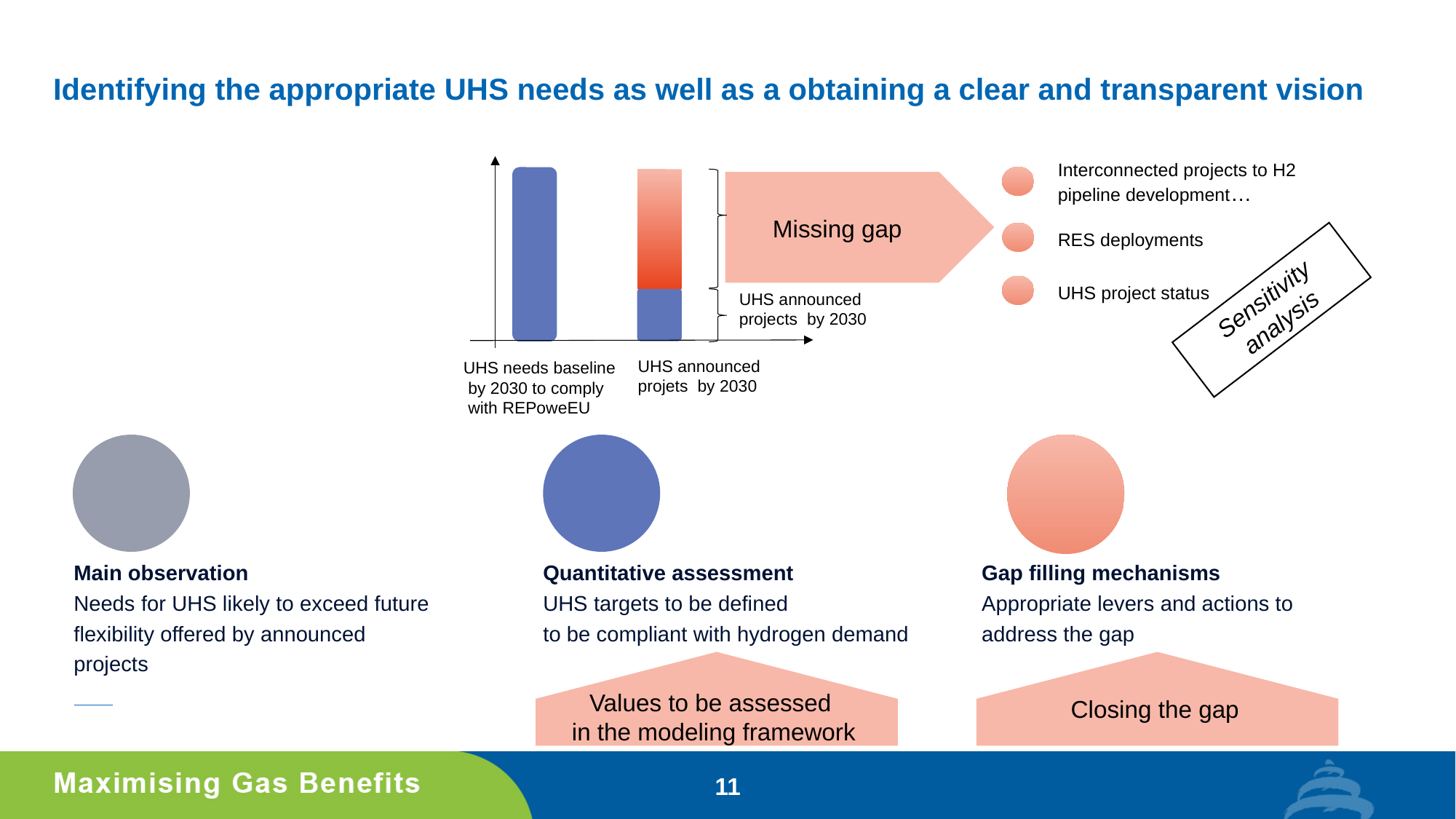

# Identifying the appropriate UHS needs as well as a obtaining a clear and transparent vision
Interconnected projects to H2 pipeline development…

Missing gap
UHS announced projects  by 2030

UHS announced projets  by 2030
UHS needs baseline
 by 2030 to comply
 with REPoweEU

RES deployments
Sensitivity analysis

UHS project status

Main observation
Needs for UHS likely to exceed future flexibility offered by announced projects
Quantitative assessment
UHS targets to be defined
to be compliant with hydrogen demand
Gap filling mechanisms
Appropriate levers and actions to address the gap
Values to be assessed
 in the modeling framework
Closing the gap
11